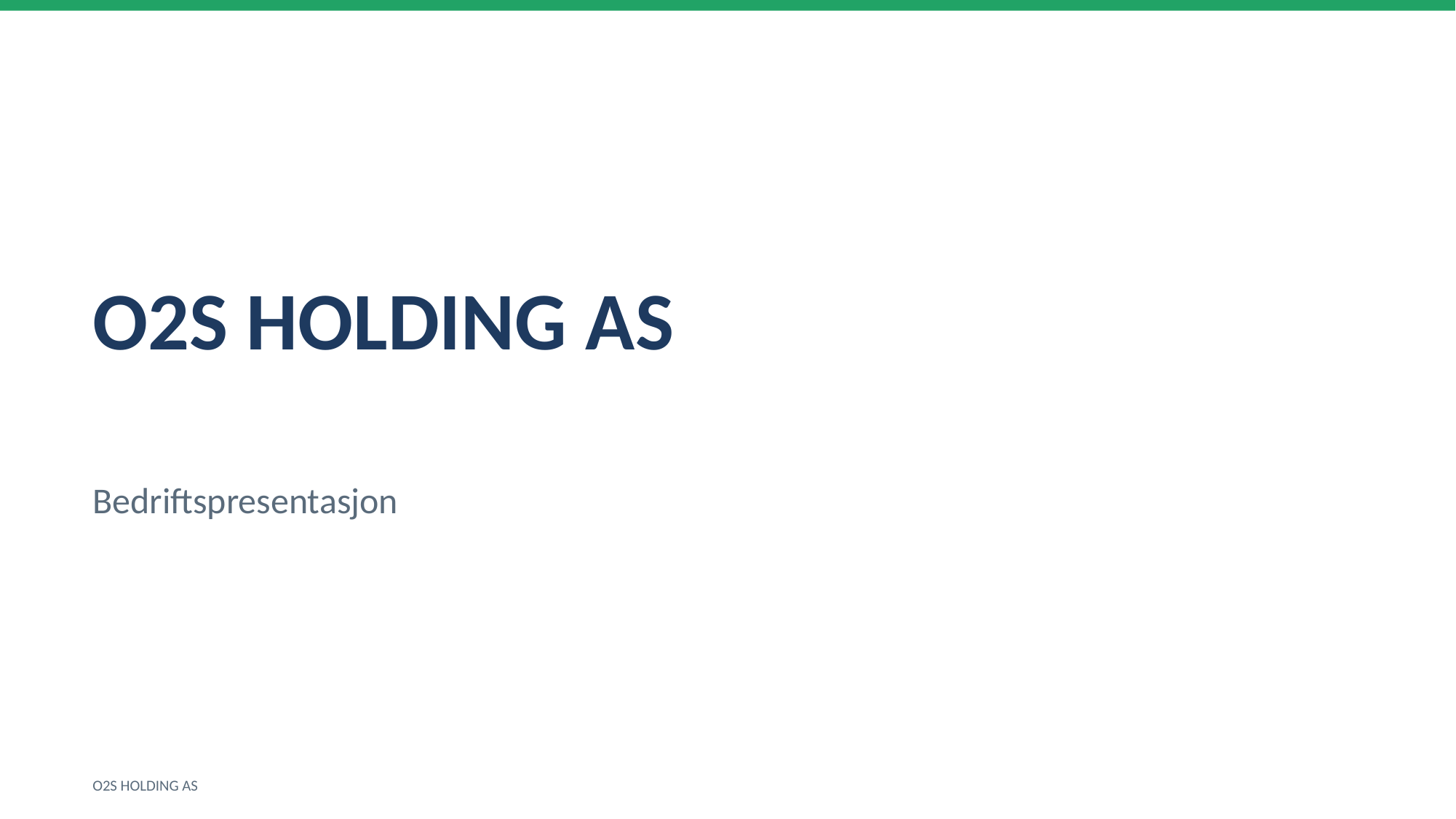

O2S HOLDING AS
Bedriftspresentasjon
O2S HOLDING AS